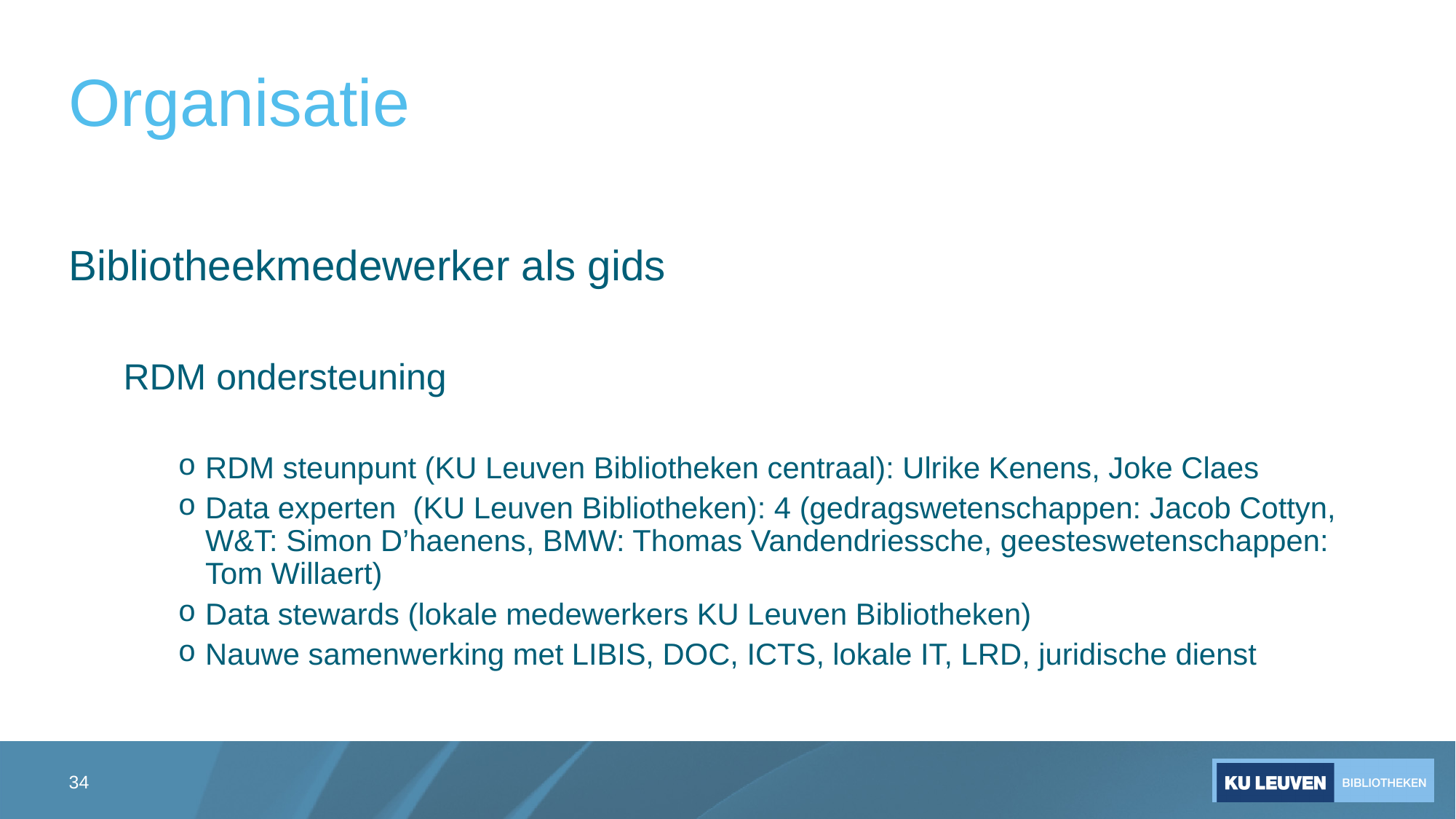

# Organisatie
Bibliotheekmedewerker als gids

RDM ondersteuning

RDM steunpunt (KU Leuven Bibliotheken centraal): Ulrike Kenens, Joke Claes
Data experten  (KU Leuven Bibliotheken): 4 (gedragswetenschappen: Jacob Cottyn, W&T: Simon D’haenens, BMW: Thomas Vandendriessche, geesteswetenschappen: Tom Willaert)
Data stewards (lokale medewerkers KU Leuven Bibliotheken)
Nauwe samenwerking met LIBIS, DOC, ICTS, lokale IT, LRD, juridische dienst
34